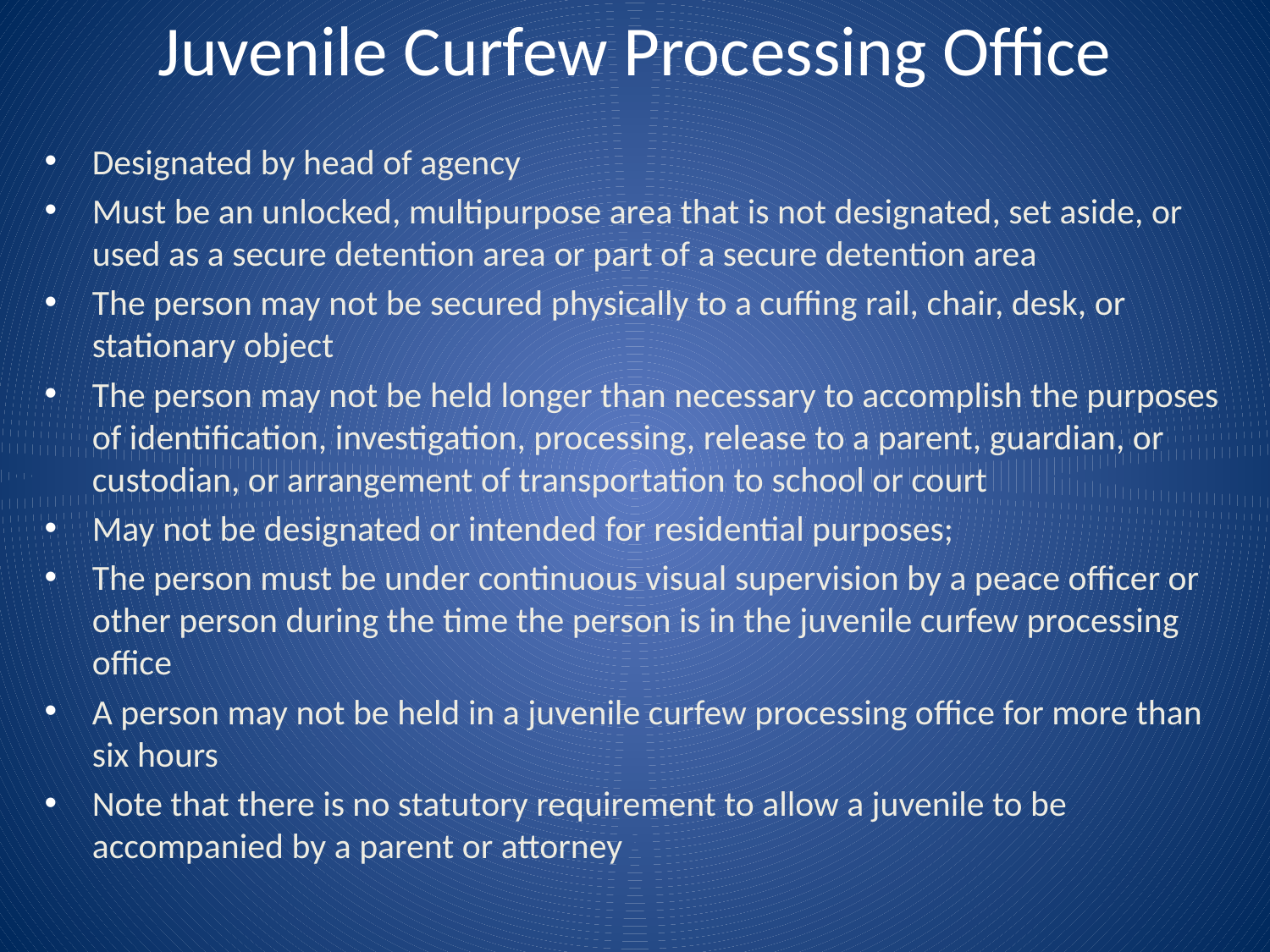

Juvenile Curfew Processing Office
Designated by head of agency
Must be an unlocked, multipurpose area that is not designated, set aside, or used as a secure detention area or part of a secure detention area
The person may not be secured physically to a cuffing rail, chair, desk, or stationary object
The person may not be held longer than necessary to accomplish the purposes of identification, investigation, processing, release to a parent, guardian, or custodian, or arrangement of transportation to school or court
May not be designated or intended for residential purposes;
The person must be under continuous visual supervision by a peace officer or other person during the time the person is in the juvenile curfew processing office
A person may not be held in a juvenile curfew processing office for more than six hours
Note that there is no statutory requirement to allow a juvenile to be accompanied by a parent or attorney